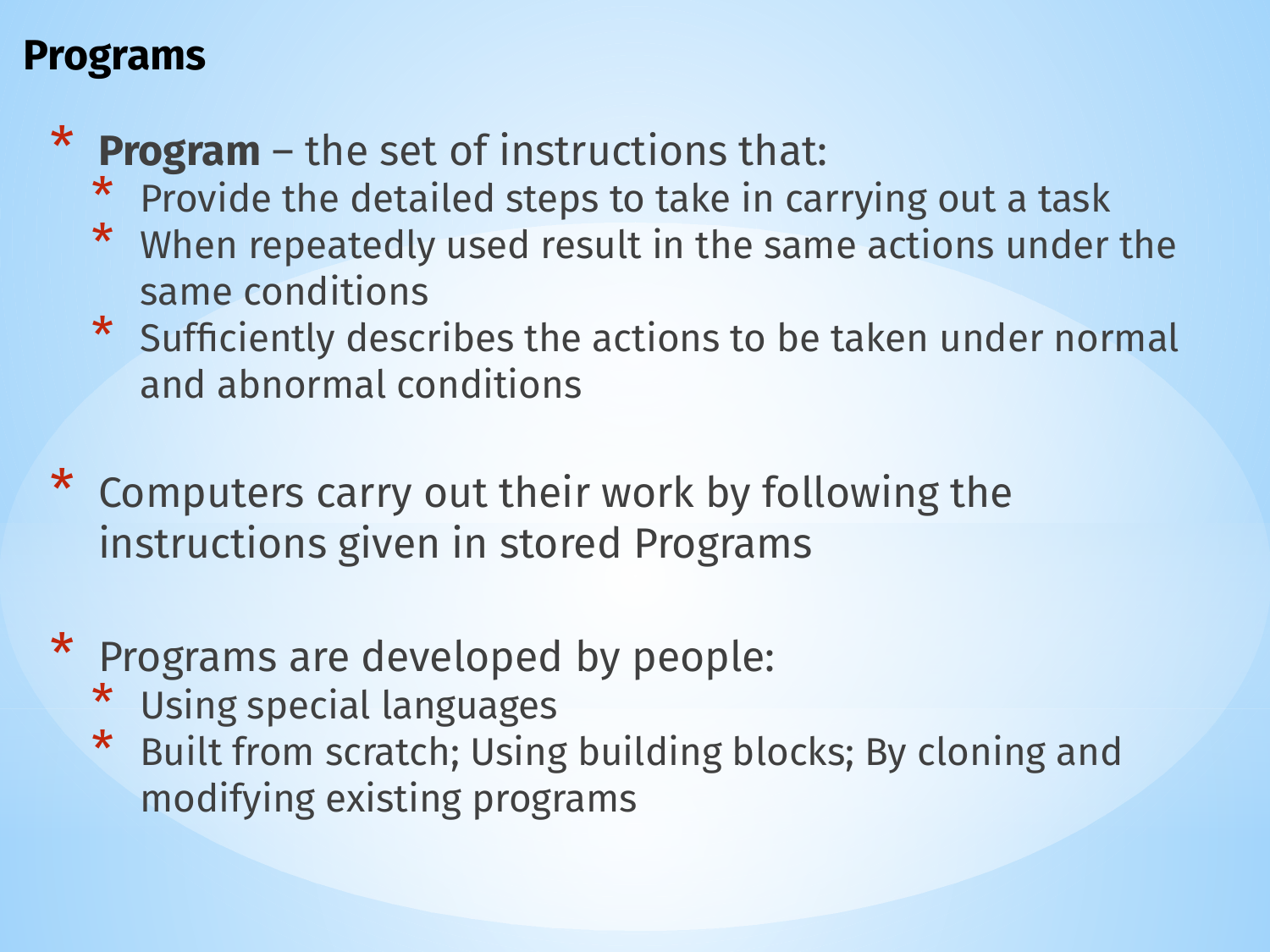

# Programs
Program – the set of instructions that:
Provide the detailed steps to take in carrying out a task
When repeatedly used result in the same actions under the same conditions
Sufficiently describes the actions to be taken under normal and abnormal conditions

Computers carry out their work by following the instructions given in stored Programs

Programs are developed by people:
Using special languages
Built from scratch; Using building blocks; By cloning and modifying existing programs